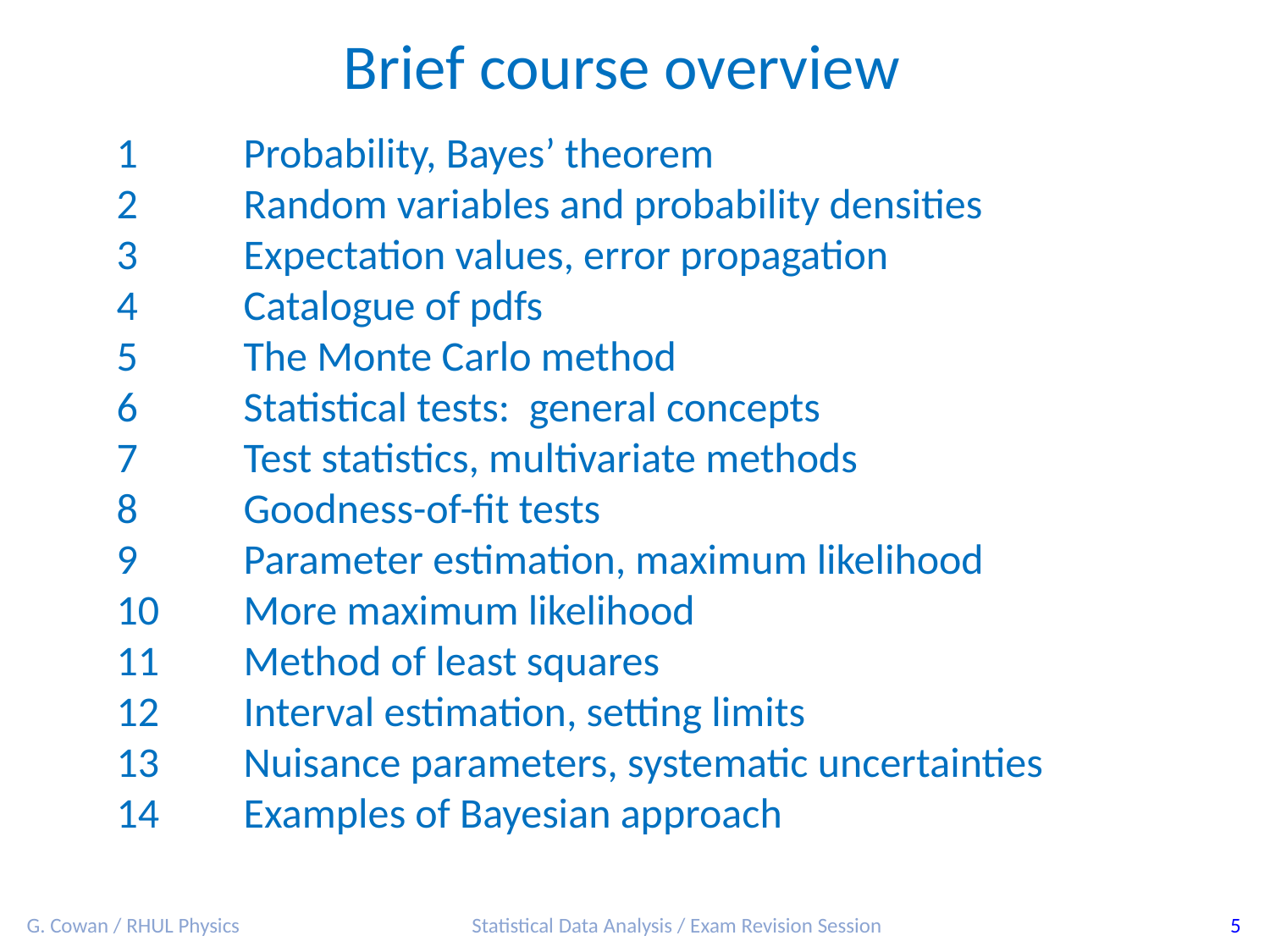

Brief course overview
1	Probability, Bayes’ theorem
2	Random variables and probability densities
3	Expectation values, error propagation
4	Catalogue of pdfs
5	The Monte Carlo method
6	Statistical tests:  general concepts
7	Test statistics, multivariate methods
8	Goodness-of-fit tests
9	Parameter estimation, maximum likelihood
10	More maximum likelihood
11	Method of least squares
12	Interval estimation, setting limits
13	Nuisance parameters, systematic uncertainties
14	Examples of Bayesian approach

G. Cowan / RHUL Physics
Statistical Data Analysis / Exam Revision Session
5